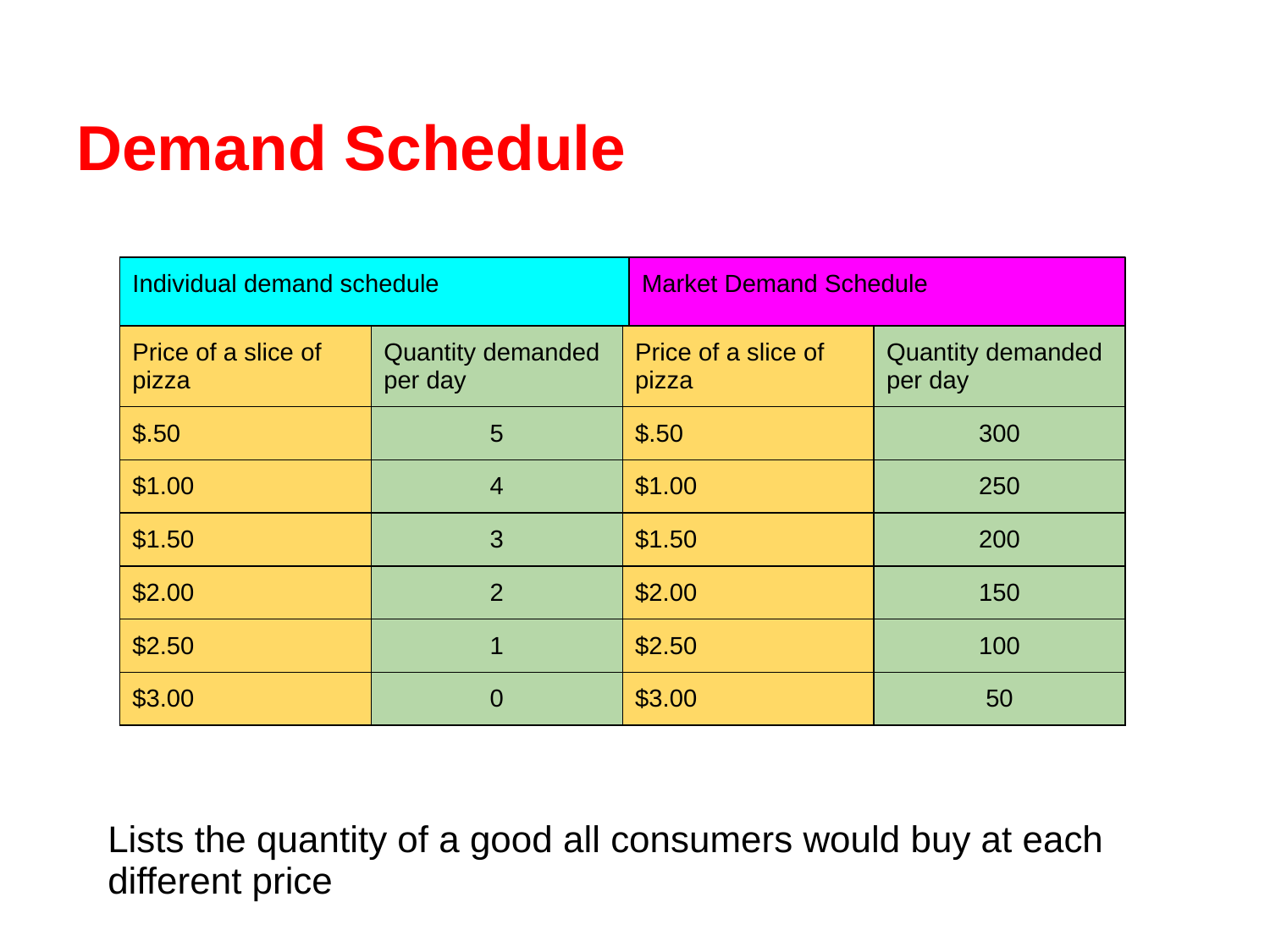

# Demand Schedule
Individual demand schedule
Market Demand Schedule
| Price of a slice of pizza | Quantity demanded per day | Price of a slice of pizza | Quantity demanded per day |
| --- | --- | --- | --- |
| $.50 | 5 | $.50 | 300 |
| $1.00 | 4 | $1.00 | 250 |
| $1.50 | 3 | $1.50 | 200 |
| $2.00 | 2 | $2.00 | 150 |
| $2.50 | 1 | $2.50 | 100 |
| $3.00 | 0 | $3.00 | 50 |
Lists the quantity of a good all consumers would buy at each different price